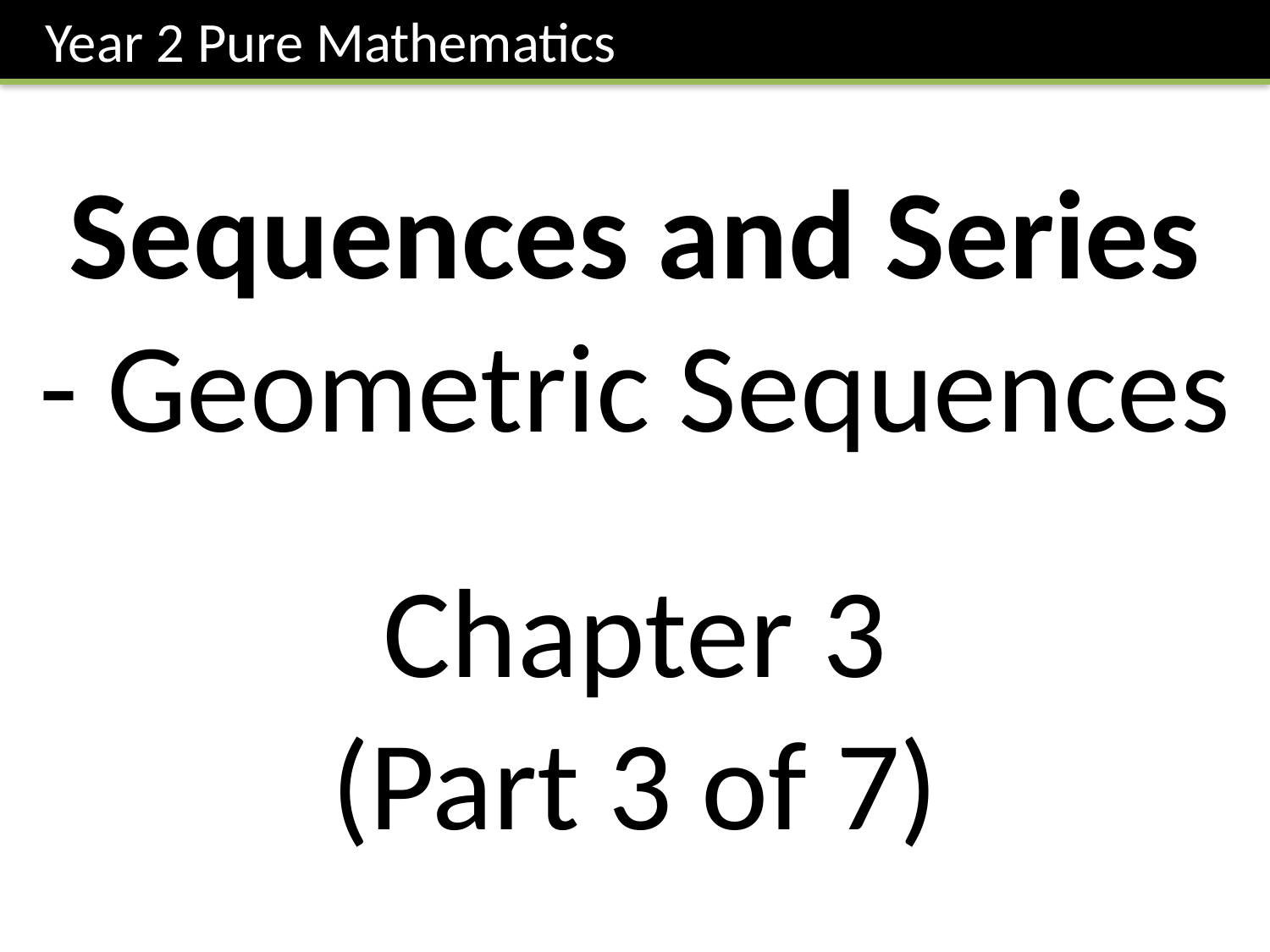

Year 2 Pure Mathematics
Sequences and Series
- Geometric Sequences

Chapter 3
(Part 3 of 7)